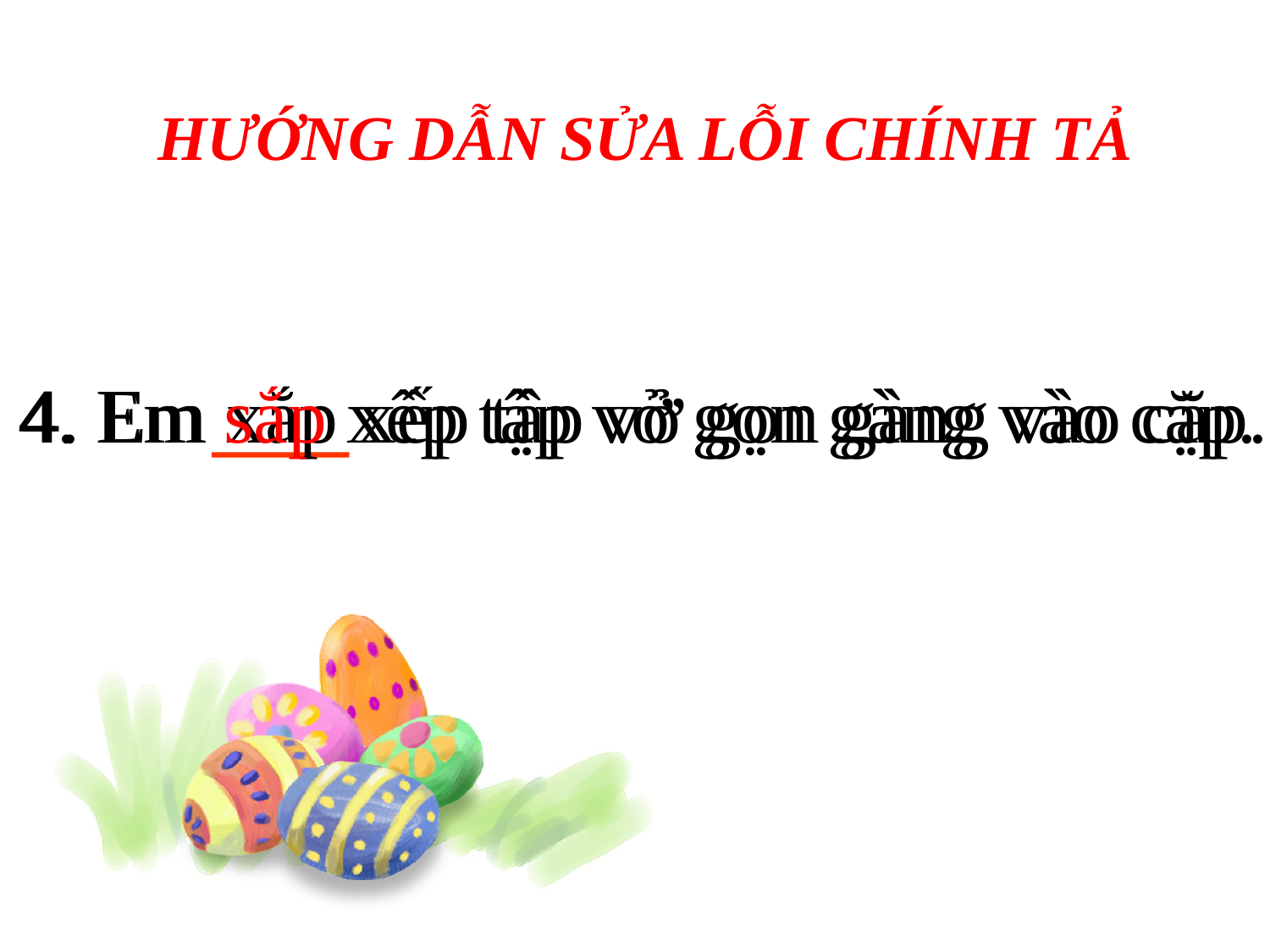

# HƯỚNG DẪN SỬA LỖI CHÍNH TẢ
4. Em sắp xếp tập vở gọn gàng vào cặp.
4. Em xắp xếp tập vở gọn gàng vào cặp.